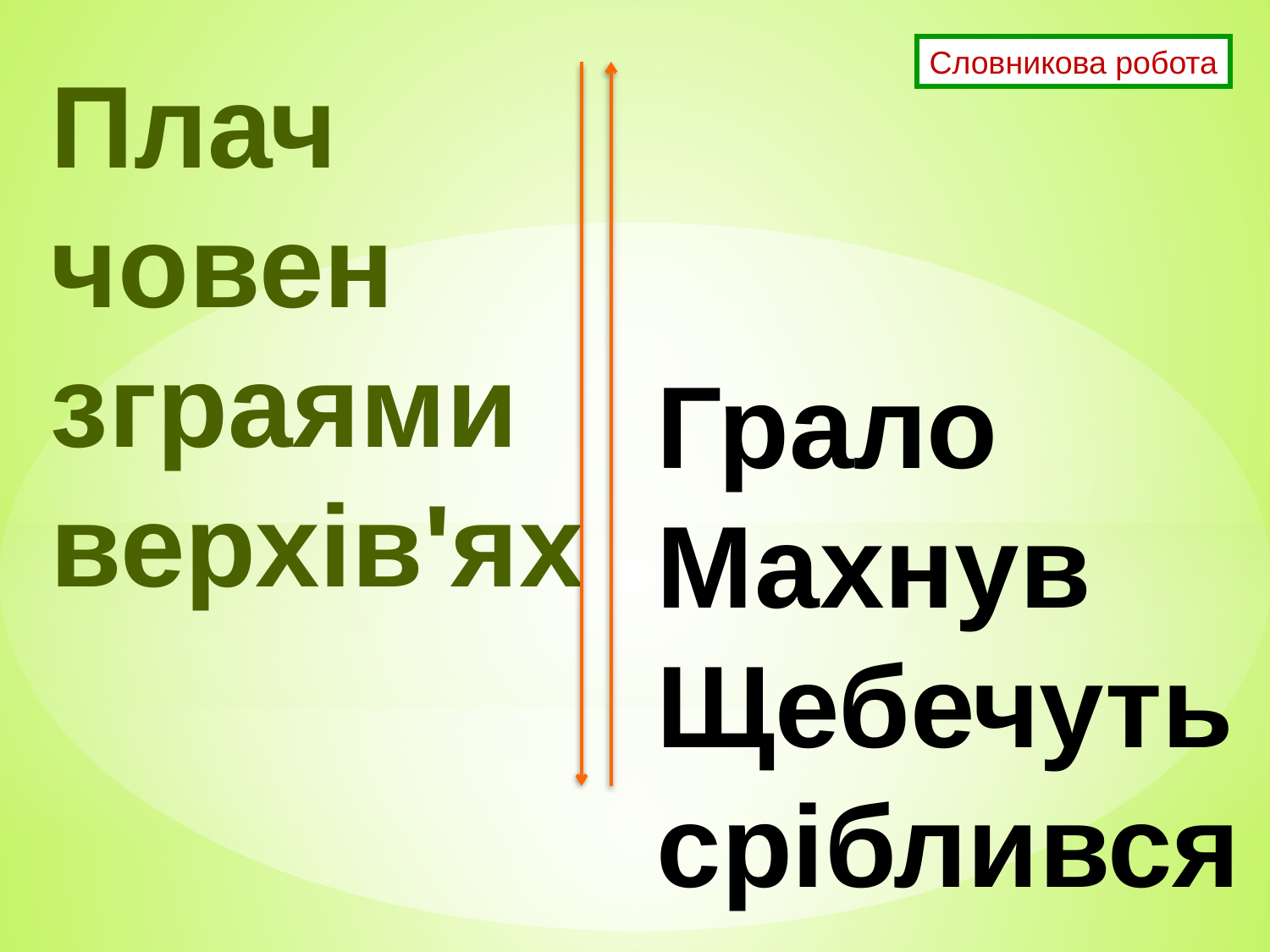

Словникова робота
Плач
човен
зграями
верхів'ях
Грало
Махнув
Щебечуть
сріблився